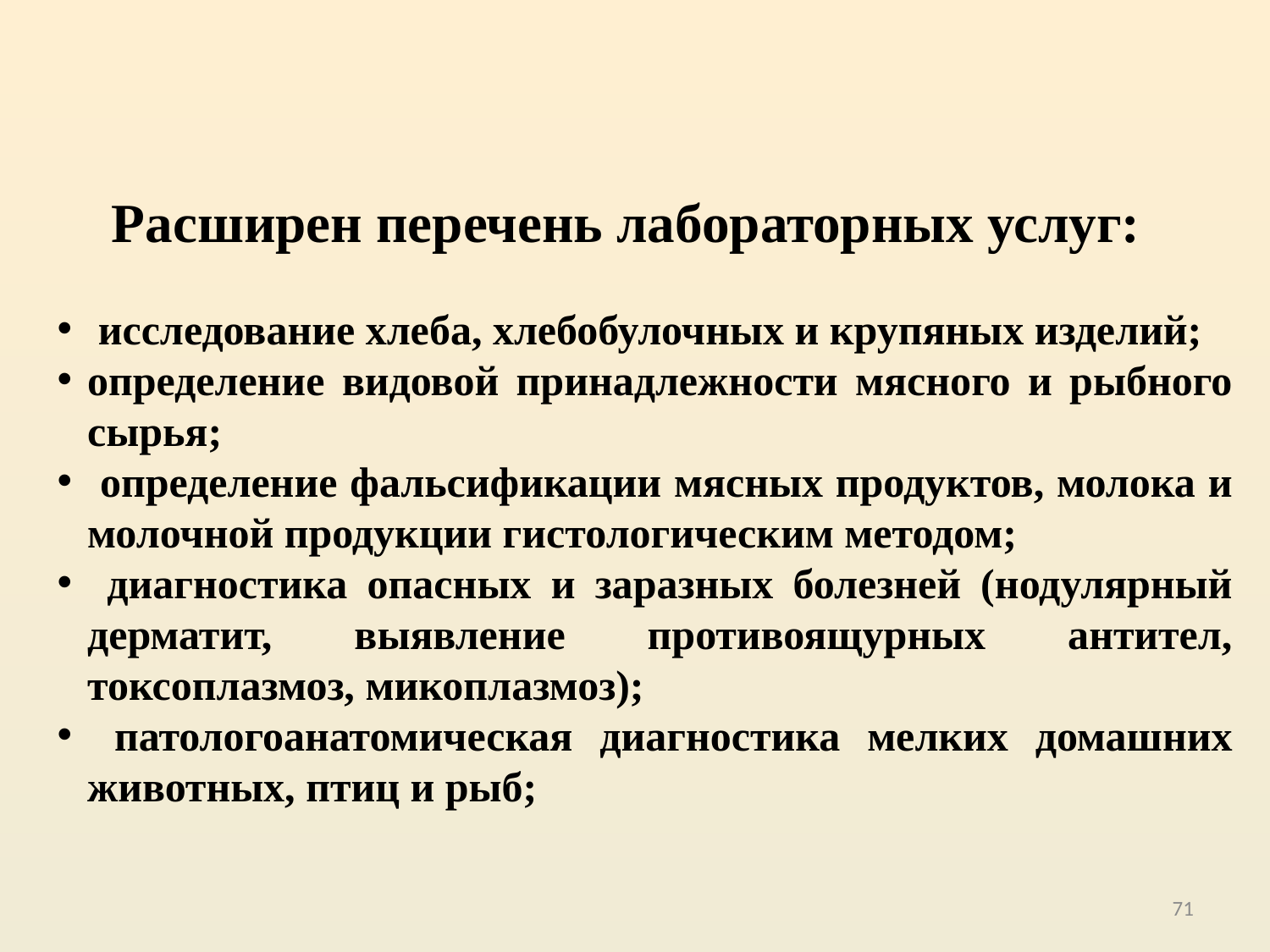

# Расширен перечень лабораторных услуг:
 исследование хлеба, хлебобулочных и крупяных изделий;
определение видовой принадлежности мясного и рыбного сырья;
 определение фальсификации мясных продуктов, молока и молочной продукции гистологическим методом;
 диагностика опасных и заразных болезней (нодулярный дерматит, выявление противоящурных антител, токсоплазмоз, микоплазмоз);
 патологоанатомическая диагностика мелких домашних животных, птиц и рыб;

71